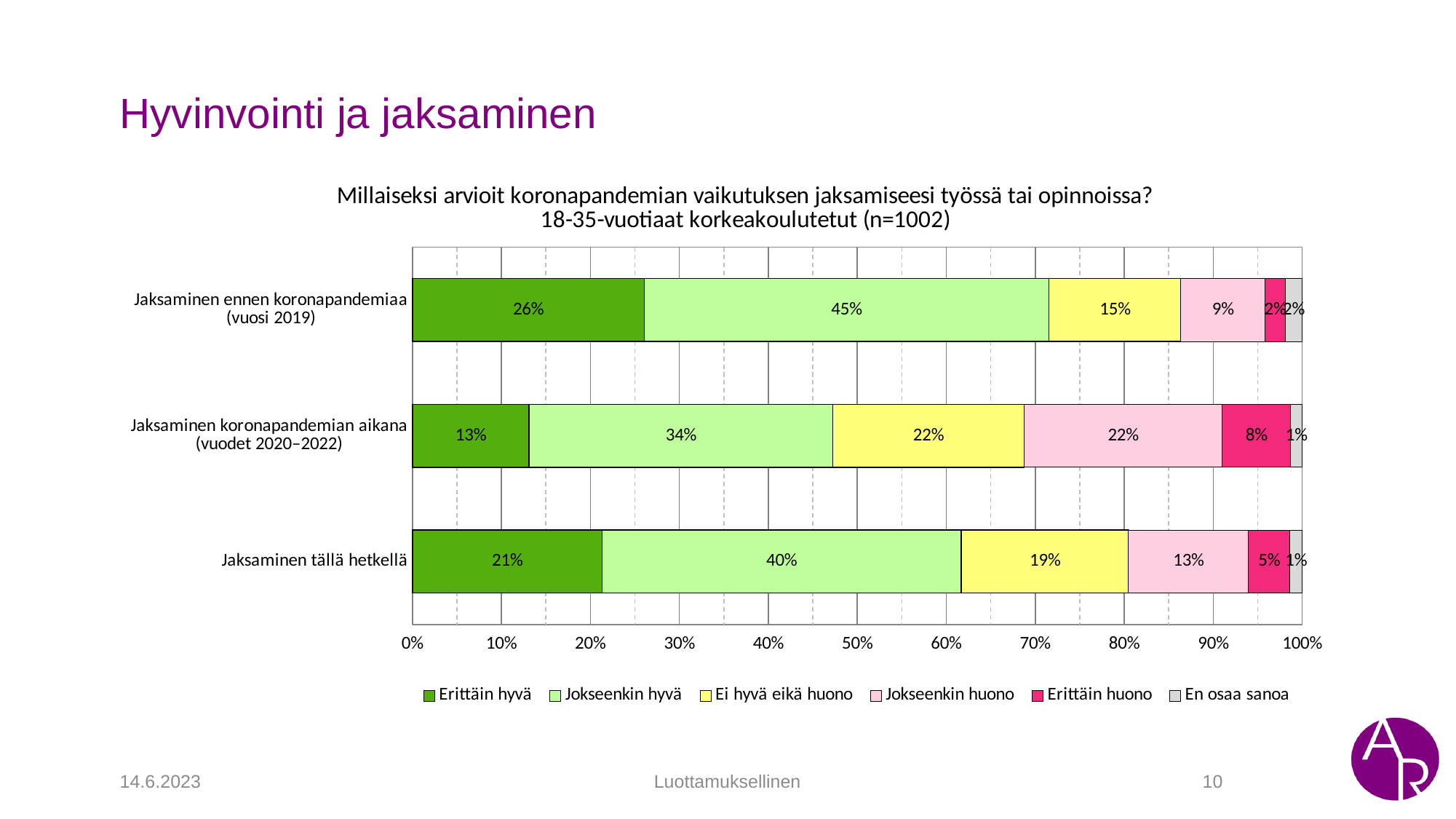

# Hyvinvointi ja jaksaminen

### Chart: Millaiseksi arvioit koronapandemian vaikutuksen jaksamiseesi työssä tai opinnoissa?
18-35-vuotiaat korkeakoulutetut (n=1002)

| Category | Erittäin hyvä | Jokseenkin hyvä | Ei hyvä eikä huono | Jokseenkin huono | Erittäin huono | En osaa sanoa |
|---|---|---|---|---|---|---|
| Jaksaminen ennen koronapandemiaa (vuosi 2019) | 0.2605210420841683 | 0.45490981963927857 | 0.14829659318637275 | 0.09418837675350701 | 0.023046092184368736 | 0.01903807615230461 |
| Jaksaminen koronapandemian aikana (vuodet 2020–2022) | 0.13113113113113115 | 0.34134134134134136 | 0.21521521521521522 | 0.2222222222222222 | 0.07707707707707709 | 0.013013013013013013 |
| Jaksaminen tällä hetkellä | 0.21327967806841047 | 0.403420523138833 | 0.18812877263581487 | 0.13480885311871227 | 0.04627766599597586 | 0.014084507042253521 |
14.6.2023
Luottamuksellinen
10